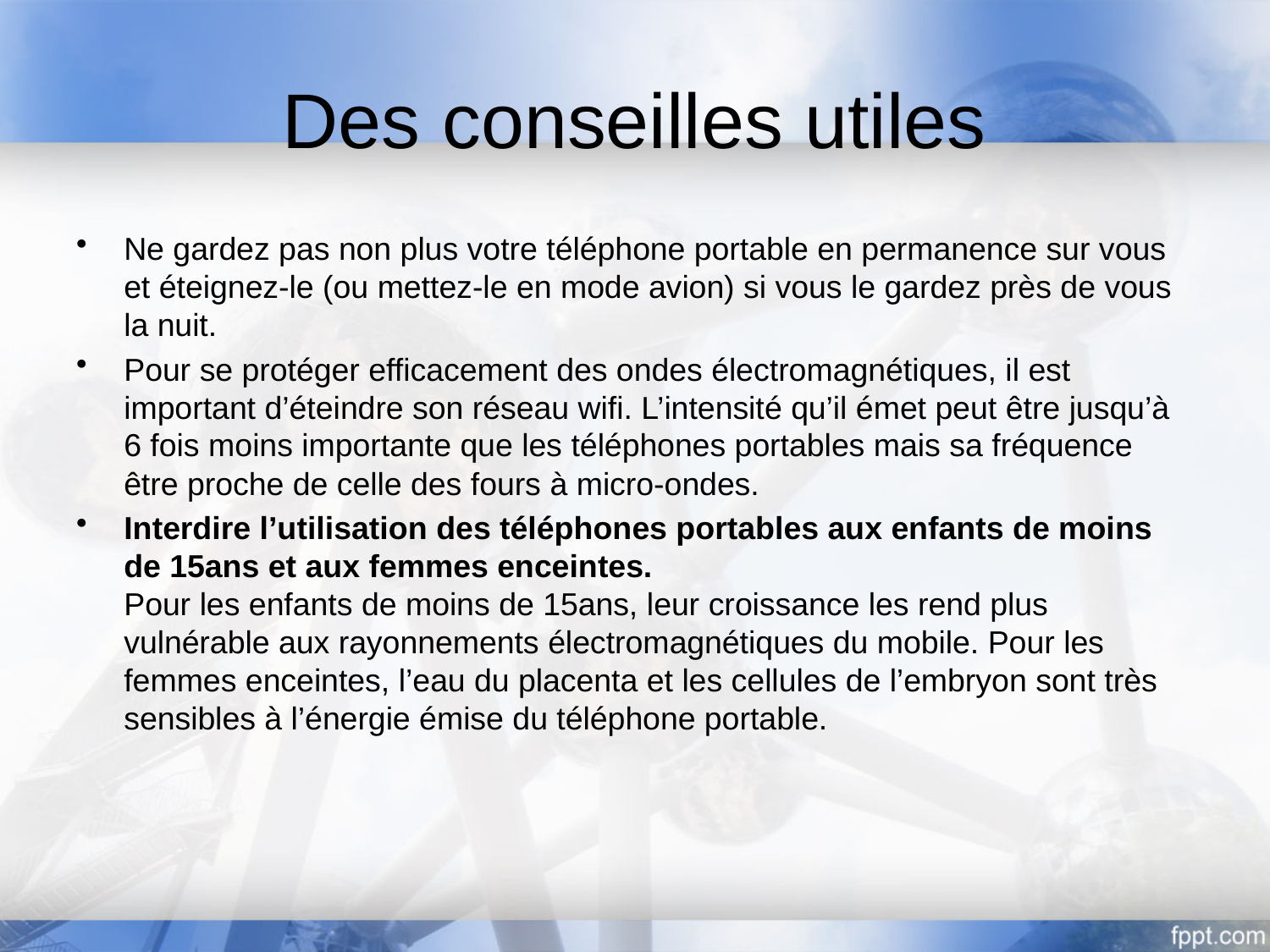

# Des conseilles utiles
Ne gardez pas non plus votre téléphone portable en permanence sur vous et éteignez-le (ou mettez-le en mode avion) si vous le gardez près de vous la nuit.
Pour se protéger efficacement des ondes électromagnétiques, il est important d’éteindre son réseau wifi. L’intensité qu’il émet peut être jusqu’à 6 fois moins importante que les téléphones portables mais sa fréquence être proche de celle des fours à micro-ondes.
Interdire l’utilisation des téléphones portables aux enfants de moins de 15ans et aux femmes enceintes.
Pour les enfants de moins de 15ans, leur croissance les rend plus vulnérable aux rayonnements électromagnétiques du mobile. Pour les femmes enceintes, l’eau du placenta et les cellules de l’embryon sont très sensibles à l’énergie émise du téléphone portable.